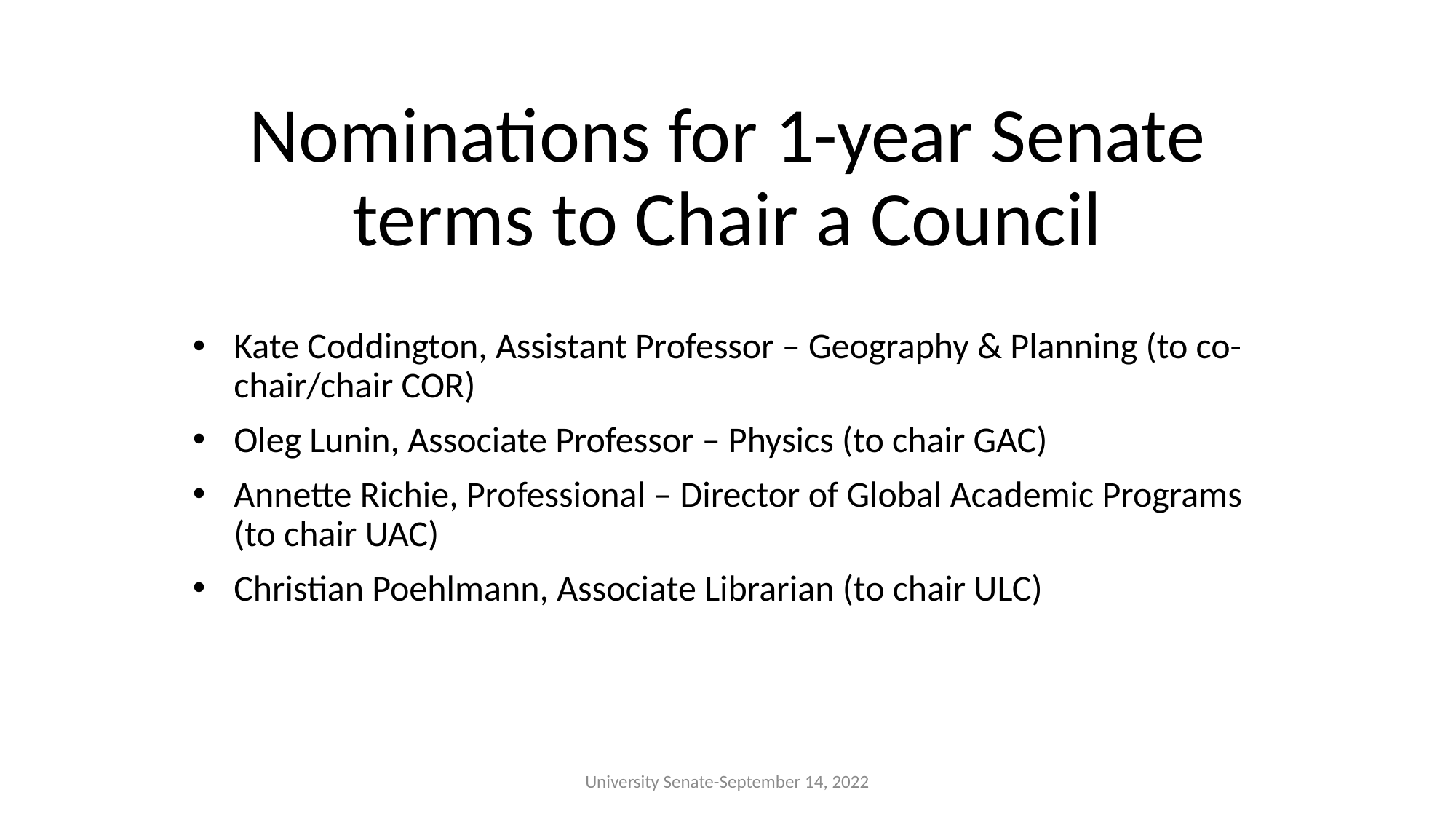

# Nominations for 1-year Senate terms to Chair a Council
Kate Coddington, Assistant Professor – Geography & Planning (to co-chair/chair COR)
Oleg Lunin, Associate Professor – Physics (to chair GAC)
Annette Richie, Professional – Director of Global Academic Programs (to chair UAC)
Christian Poehlmann, Associate Librarian (to chair ULC)
University Senate-September 14, 2022